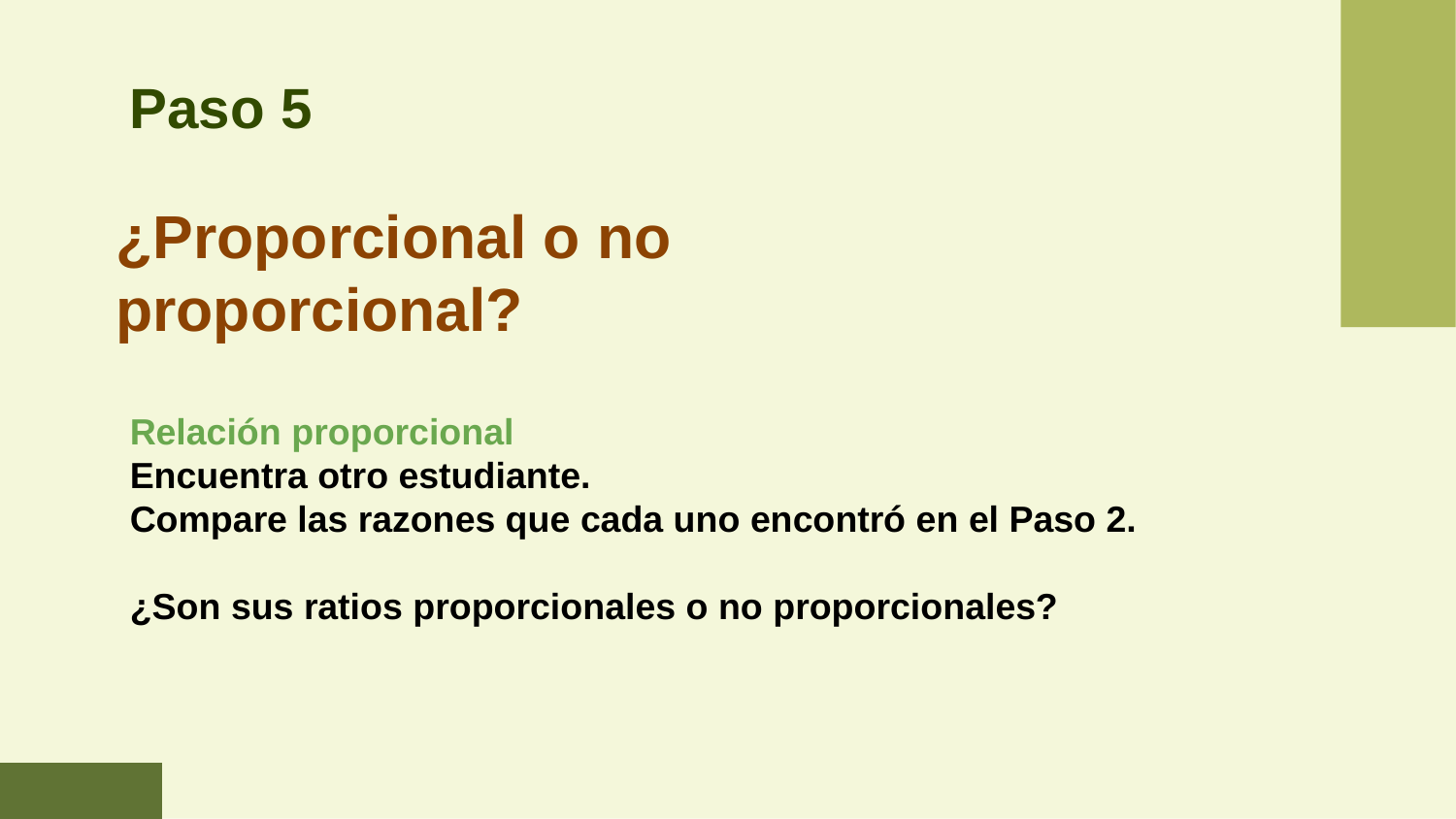

# Paso 5
¿Proporcional o no proporcional?
Relación proporcional
Encuentra otro estudiante.
Compare las razones que cada uno encontró en el Paso 2.

¿Son sus ratios proporcionales o no proporcionales?